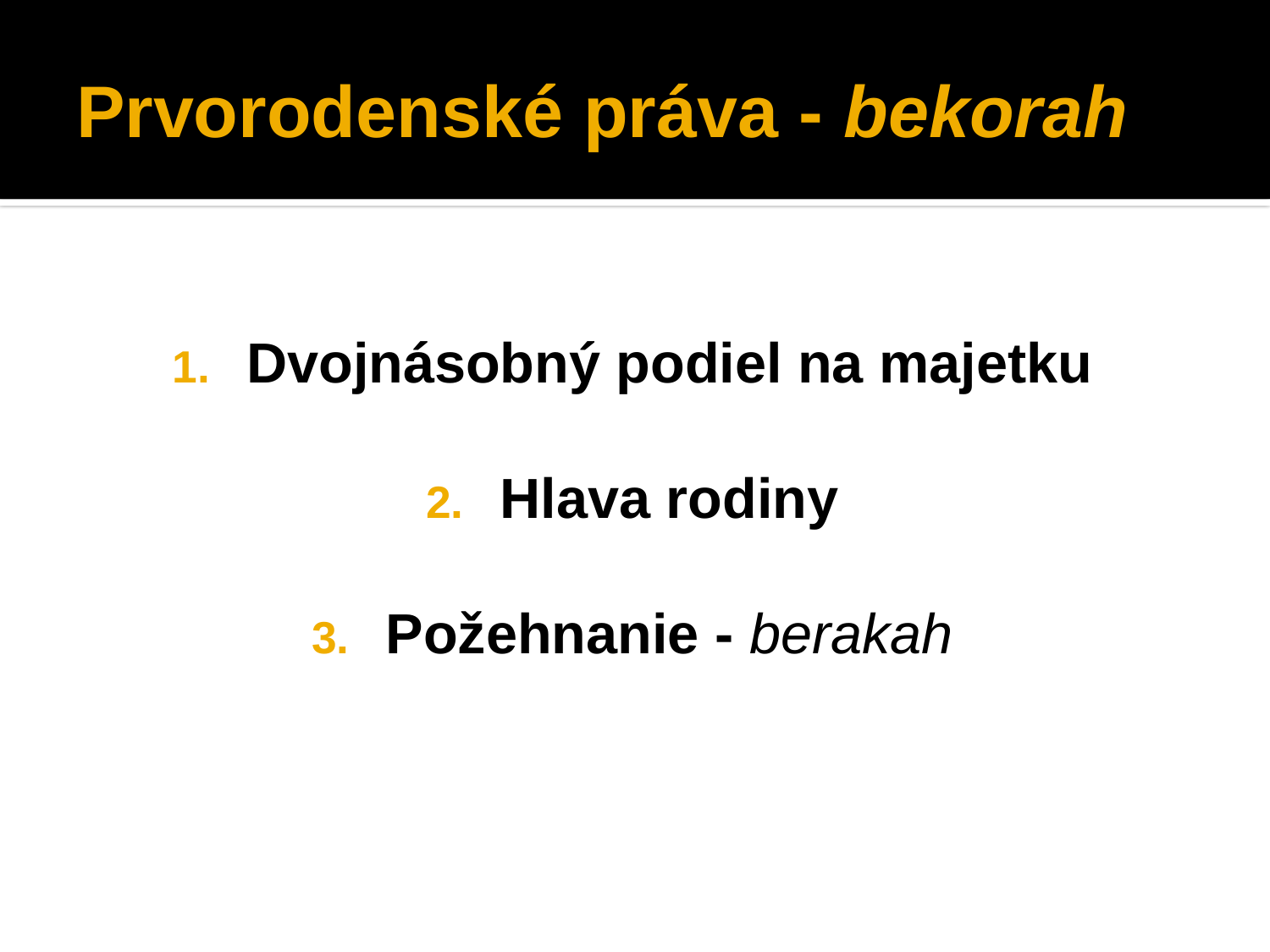

# Prvorodenské práva - bekorah

Dvojnásobný podiel na majetku

Hlava rodiny

Požehnanie - berakah